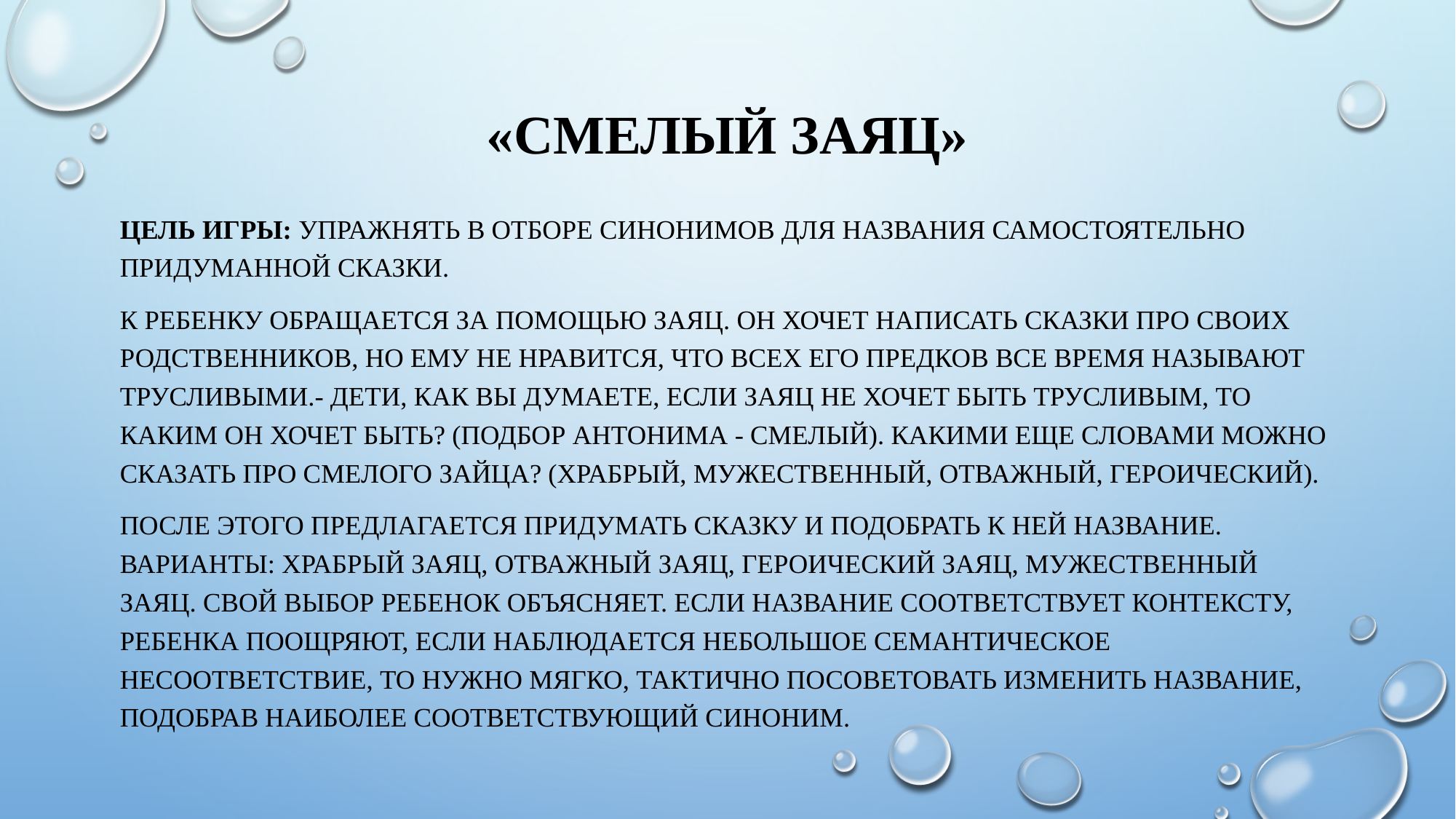

# «Смелый заяц»
Цель игры: упражнять в отборе синонимов для названия самостоятельно придуманной сказки.
К ребенку обращается за помощью заяц. Он хочет написать сказки про своих родственников, но ему не нравится, что всех его предков все время называют трусливыми.- Дети, как вы думаете, если заяц не хочет быть трусливым, то каким он хочет быть? (подбор антонима - смелый). Какими еще словами можно сказать про смелого зайца? (храбрый, мужественный, отважный, героический).
После этого предлагается придумать сказку и подобрать к ней название. Варианты: Храбрый заяц, Отважный заяц, Героический заяц, Мужественный заяц. Свой выбор ребенок объясняет. Если название соответствует контексту, ребенка поощряют, если наблюдается небольшое семантическое несоответствие, то нужно мягко, тактично посоветовать изменить название, подобрав наиболее соответствующий синоним.